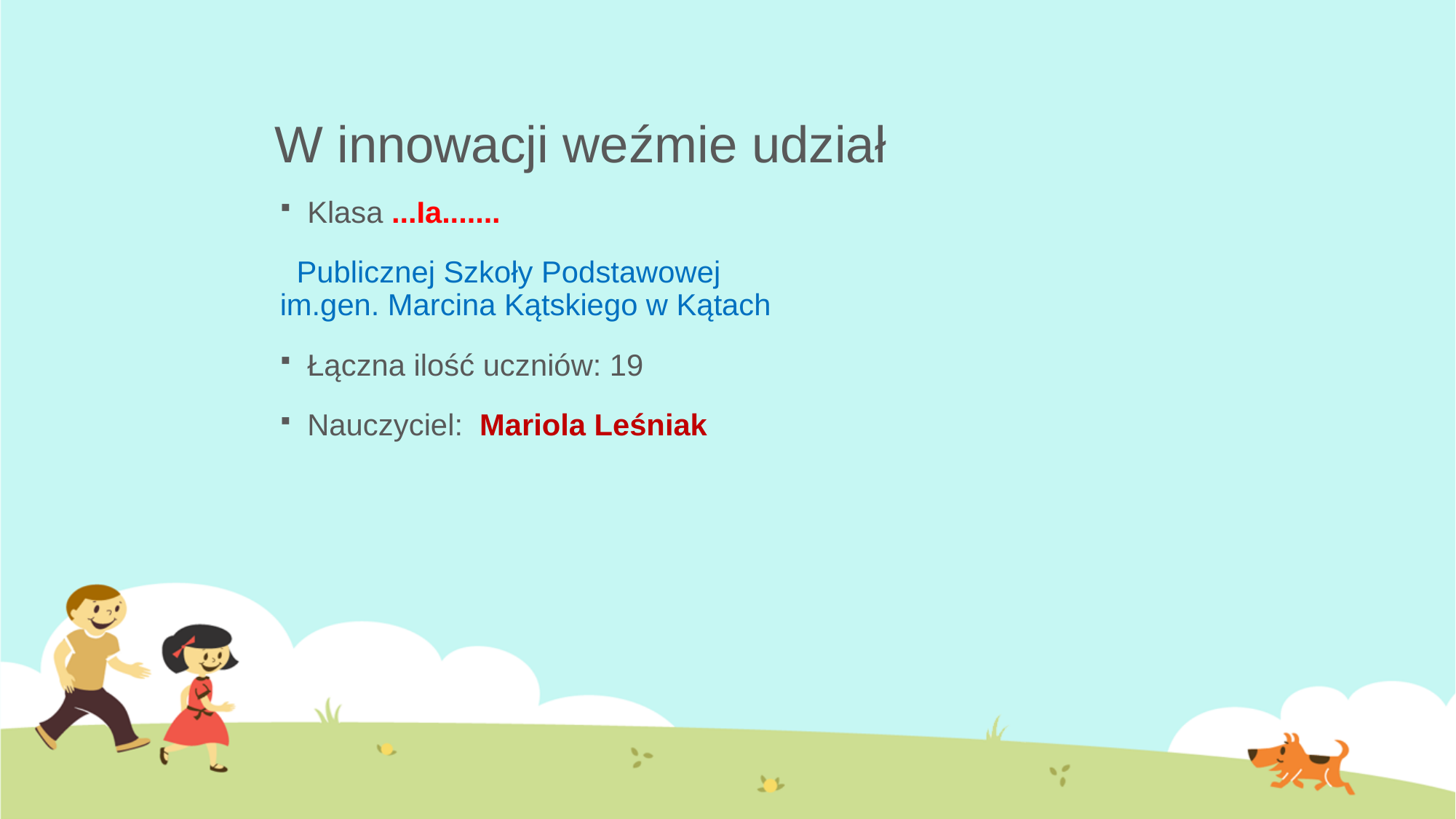

# W innowacji weźmie udział
Klasa ...Ia.......
  Publicznej Szkoły Podstawowej im.gen. Marcina Kątskiego w Kątach
Łączna ilość uczniów: 19
Nauczyciel:  Mariola Leśniak